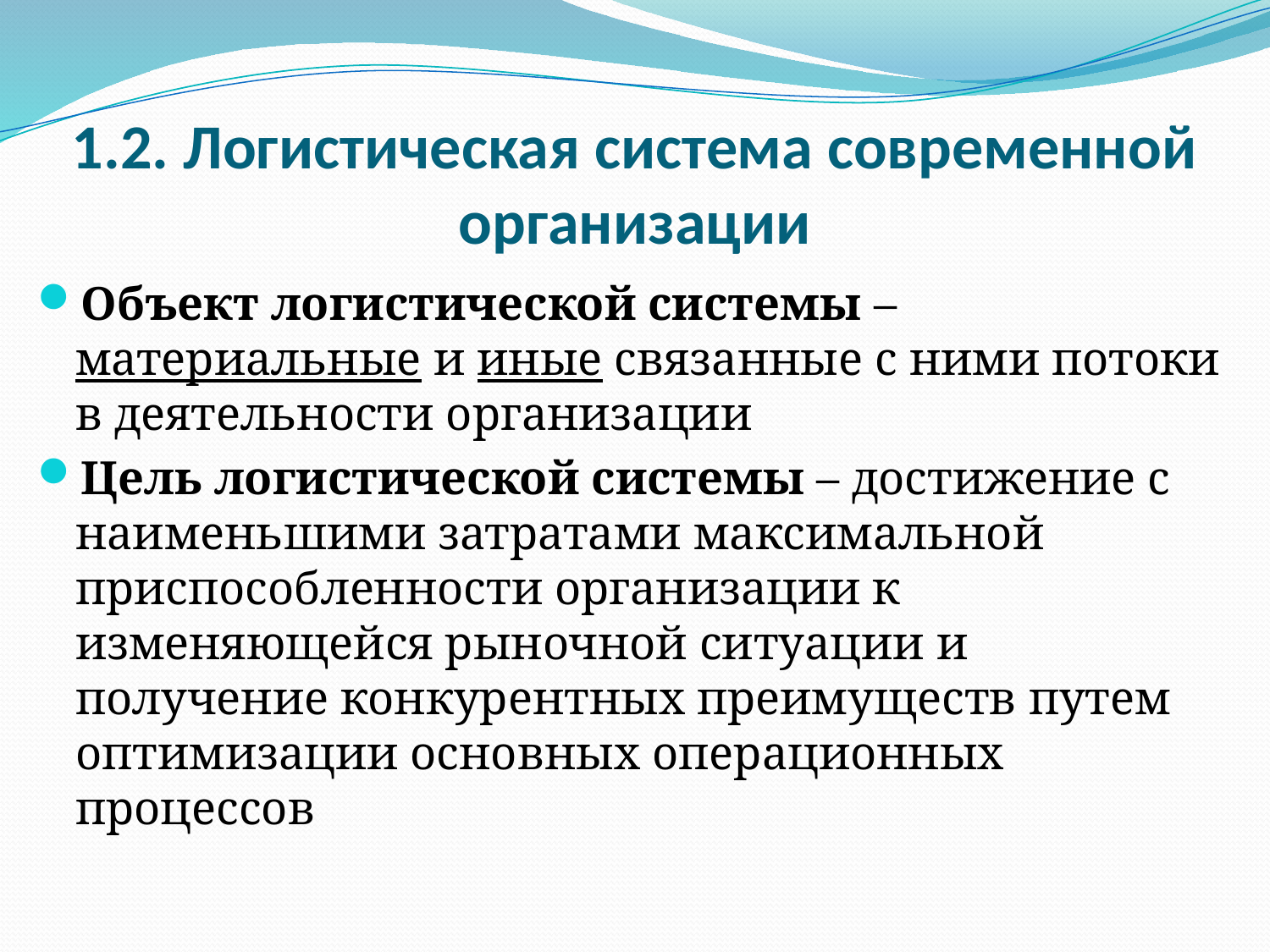

# 1.2. Логистическая система современной организации
Объект логистической системы – материальные и иные связанные с ними потоки в деятельности организации
Цель логистической системы – достижение с наименьшими затратами максимальной приспособленности организации к изменяющейся рыночной ситуации и получение конкурентных преимуществ путем оптимизации основных операционных процессов